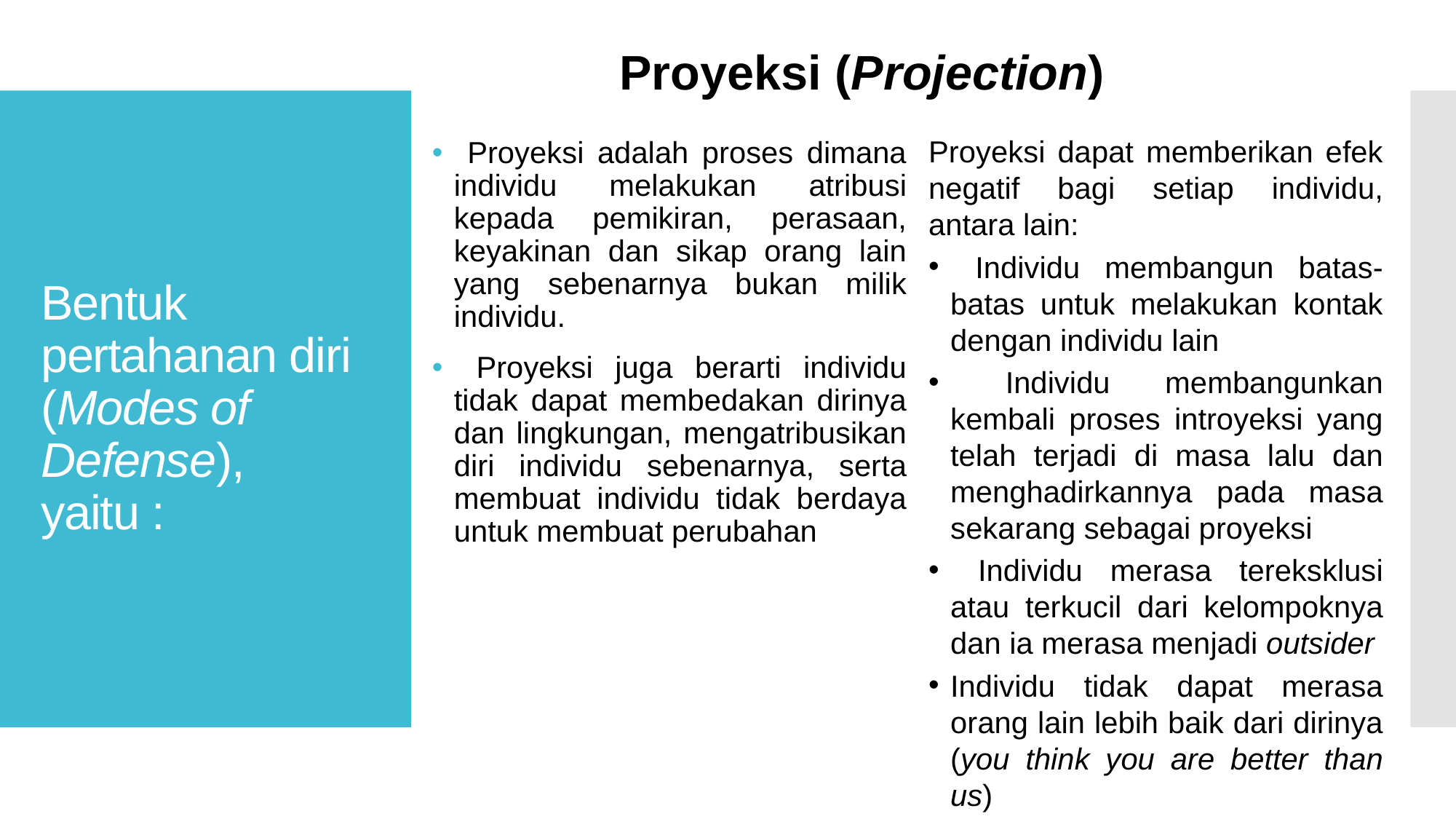

Proyeksi (Projection)
# Bentuk pertahanan diri (Modes of Defense), yaitu :
 Proyeksi adalah proses dimana individu melakukan atribusi kepada pemikiran, perasaan, keyakinan dan sikap orang lain yang sebenarnya bukan milik individu.
 Proyeksi juga berarti individu tidak dapat membedakan dirinya dan lingkungan, mengatribusikan diri individu sebenarnya, serta membuat individu tidak berdaya untuk membuat perubahan
Proyeksi dapat memberikan efek negatif bagi setiap individu, antara lain:
 Individu membangun batas-batas untuk melakukan kontak dengan individu lain
 Individu membangunkan kembali proses introyeksi yang telah terjadi di masa lalu dan menghadirkannya pada masa sekarang sebagai proyeksi
 Individu merasa tereksklusi atau terkucil dari kelompoknya dan ia merasa menjadi outsider
Individu tidak dapat merasa orang lain lebih baik dari dirinya (you think you are better than us)